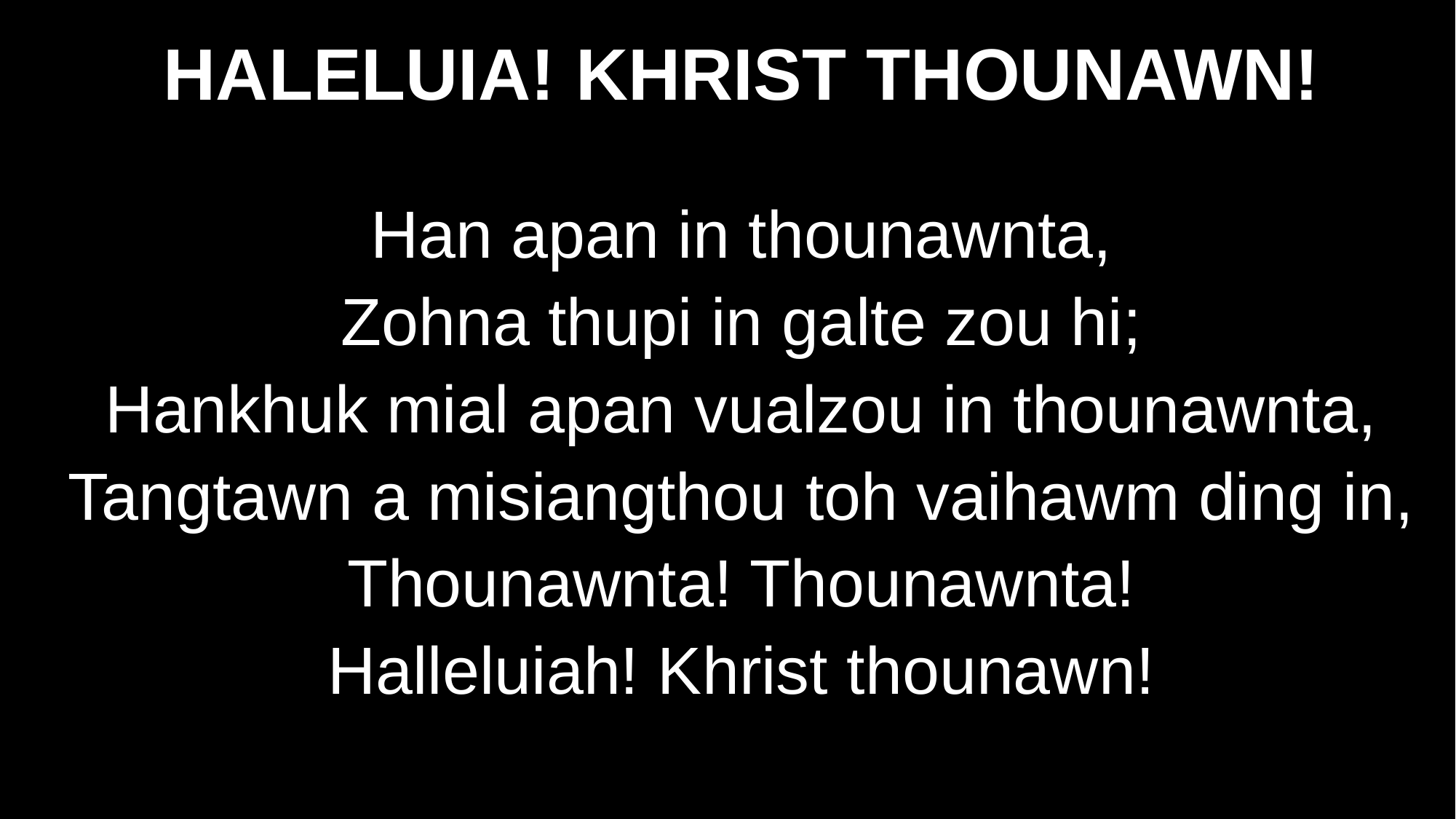

HALELUIA! KHRIST THOUNAWN!
Han apan in thounawnta,
Zohna thupi in galte zou hi;
Hankhuk mial apan vualzou in thounawnta,
Tangtawn a misiangthou toh vaihawm ding in,
Thounawnta! Thounawnta!
Halleluiah! Khrist thounawn!